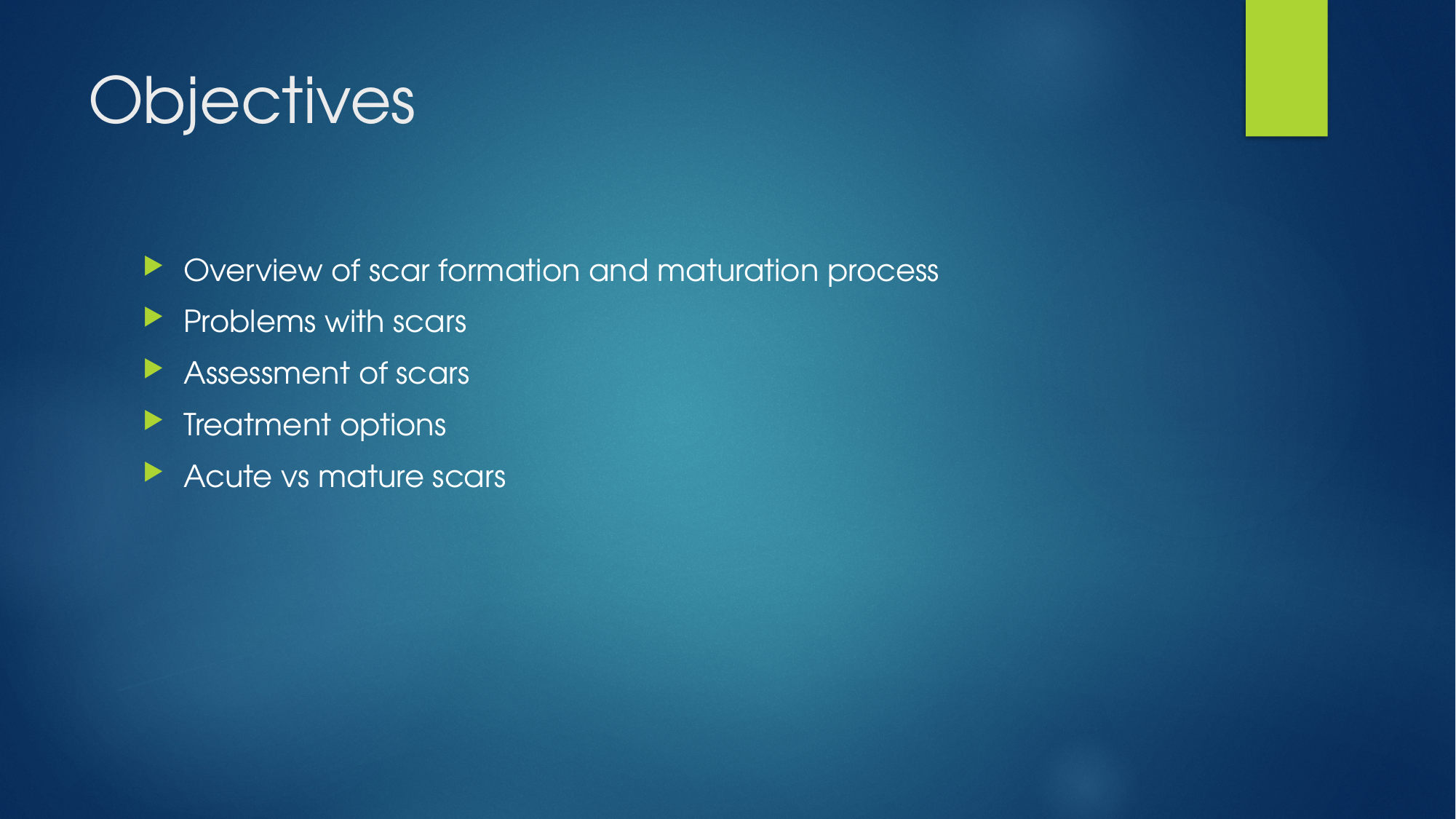

# Objectives
Overview of scar formation and maturation process
Problems with scars
Assessment of scars
Treatment options
Acute vs mature scars